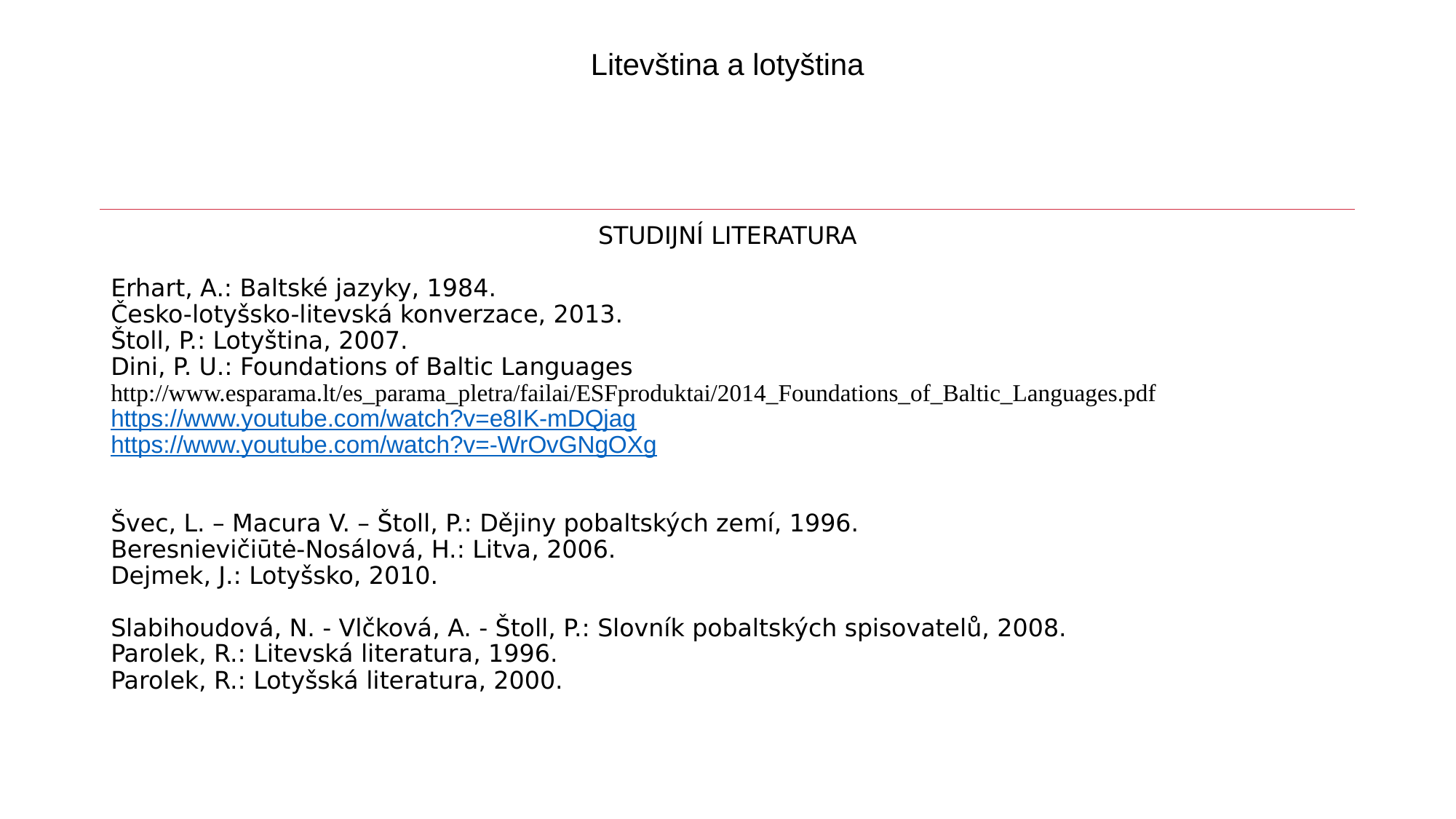

# Litevština a lotyština
STUDIJNÍ LITERATURA

Erhart, A.: Baltské jazyky, 1984.
Česko-lotyšsko-litevská konverzace, 2013.
Štoll, P.: Lotyština, 2007.
Dini, P. U.: Foundations of Baltic Languages
http://www.esparama.lt/es_parama_pletra/failai/ESFproduktai/2014_Foundations_of_Baltic_Languages.pdf
https://www.youtube.com/watch?v=e8IK-mDQjag
https://www.youtube.com/watch?v=-WrOvGNgOXg

Švec, L. – Macura V. – Štoll, P.: Dějiny pobaltských zemí, 1996.
Beresnievičiūtė-Nosálová, H.: Litva, 2006.
Dejmek, J.: Lotyšsko, 2010.

Slabihoudová, N. - Vlčková, A. - Štoll, P.: Slovník pobaltských spisovatelů, 2008.
Parolek, R.: Litevská literatura, 1996.
Parolek, R.: Lotyšská literatura, 2000.